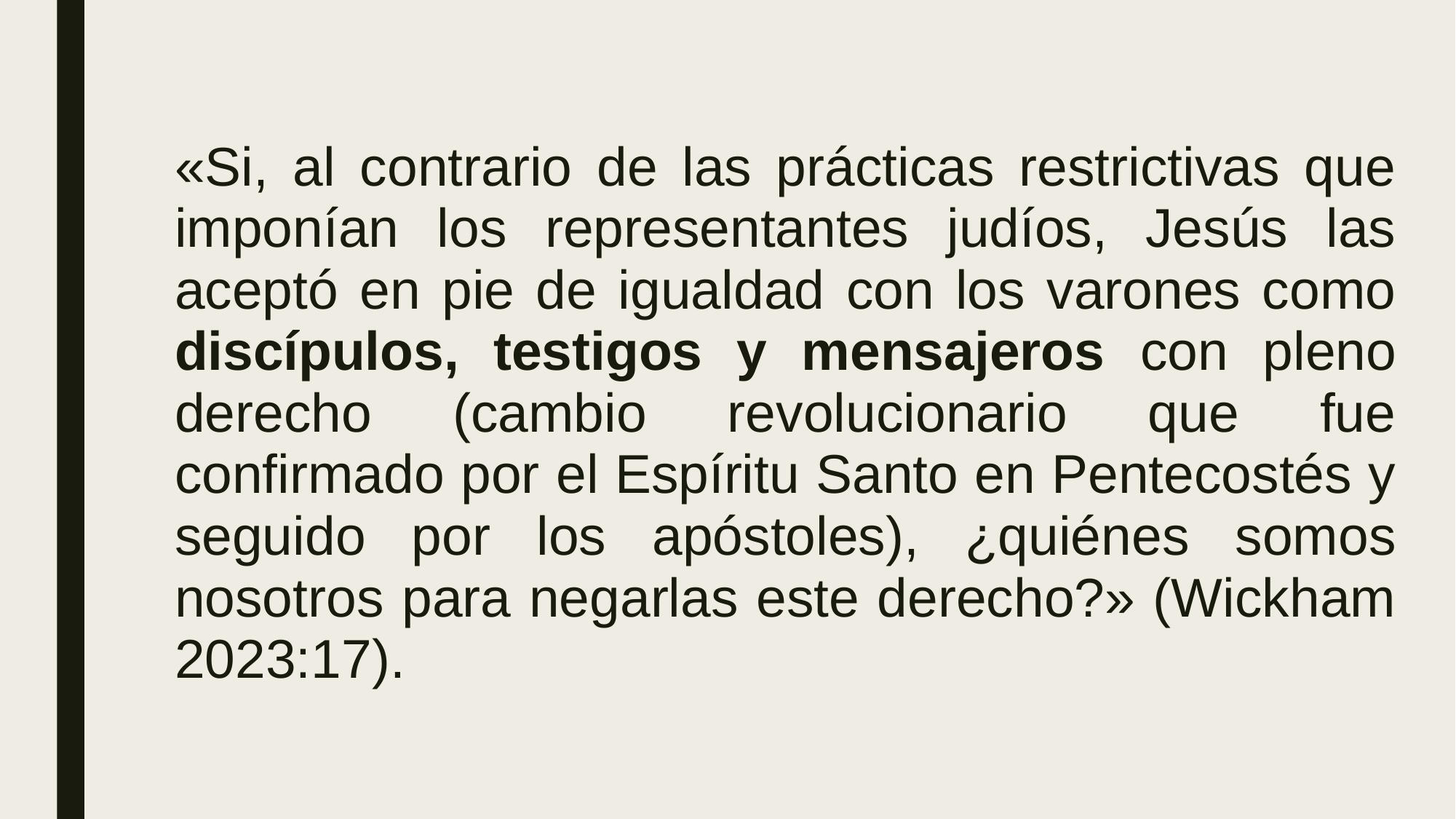

«Si, al contrario de las prácticas restrictivas que imponían los representantes judíos, Jesús las aceptó en pie de igualdad con los varones como discípulos, testigos y mensajeros con pleno derecho (cambio revolucionario que fue confirmado por el Espíritu Santo en Pentecostés y seguido por los apóstoles), ¿quiénes somos nosotros para negarlas este derecho?» (Wickham 2023:17).